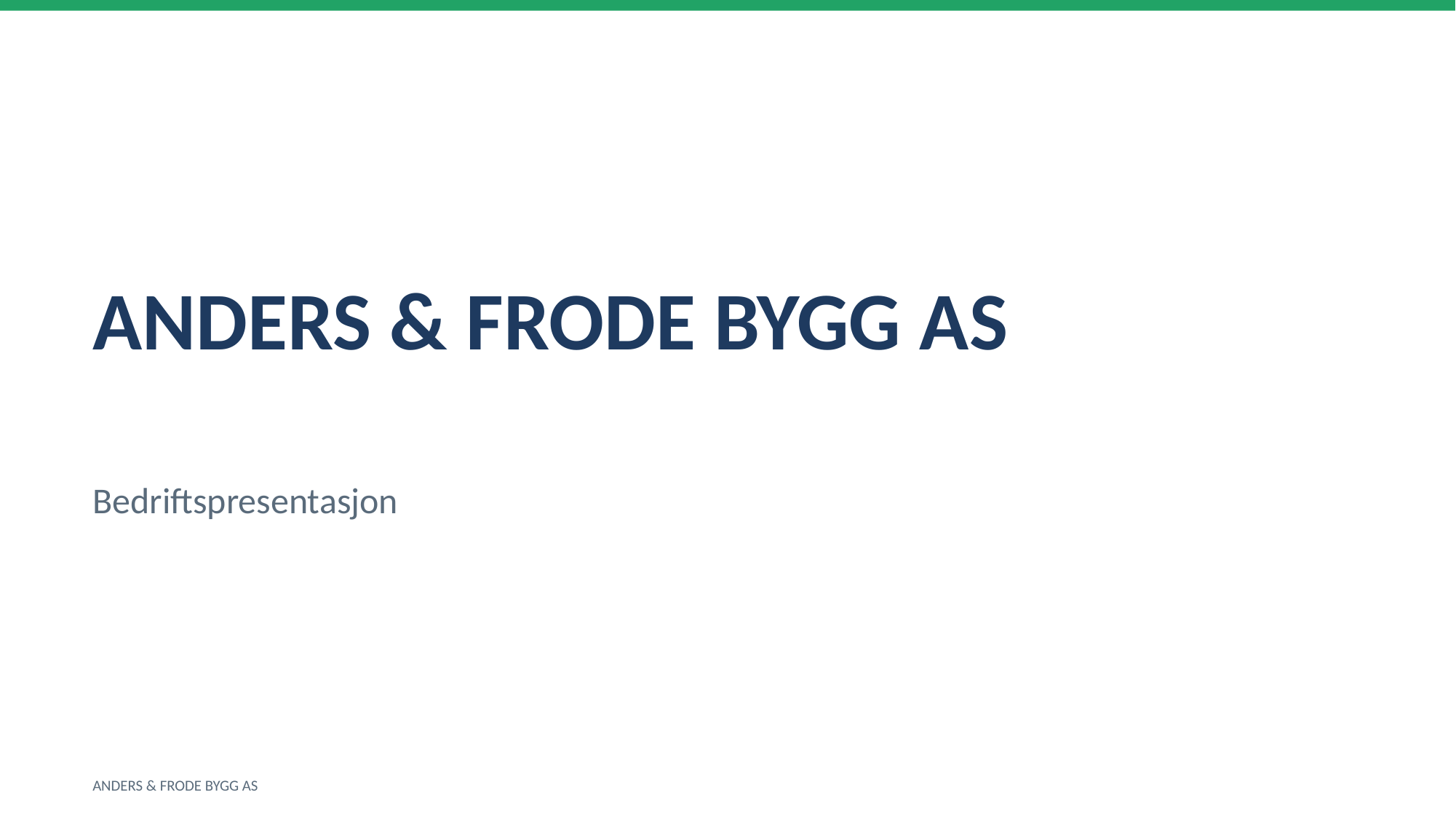

ANDERS & FRODE BYGG AS
Bedriftspresentasjon
ANDERS & FRODE BYGG AS